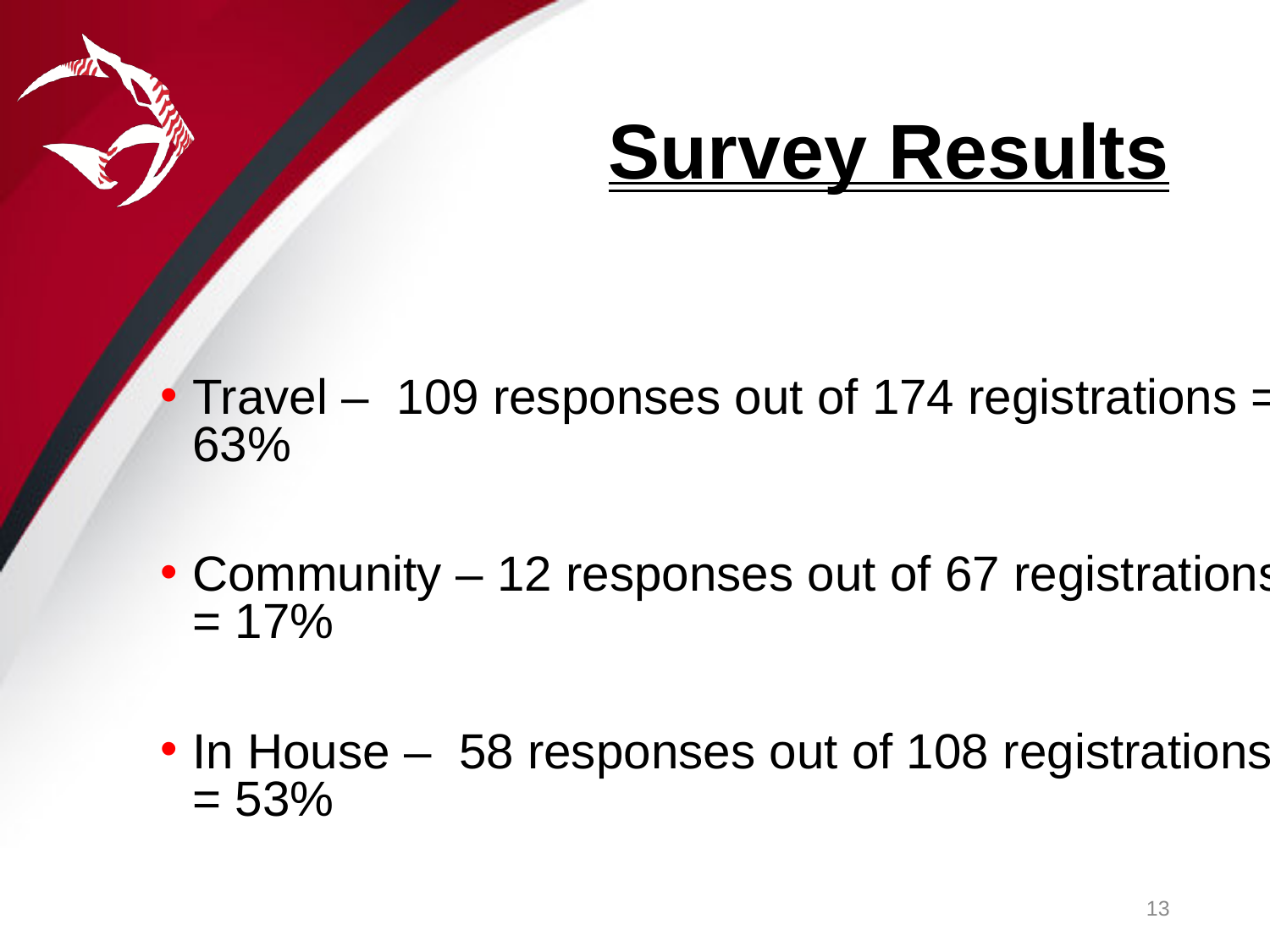

Survey Results
Travel –  109 responses out of 174 registrations = 63%

Community – 12 responses out of 67 registrations = 17%

In House –  58 responses out of 108 registrations = 53%

13